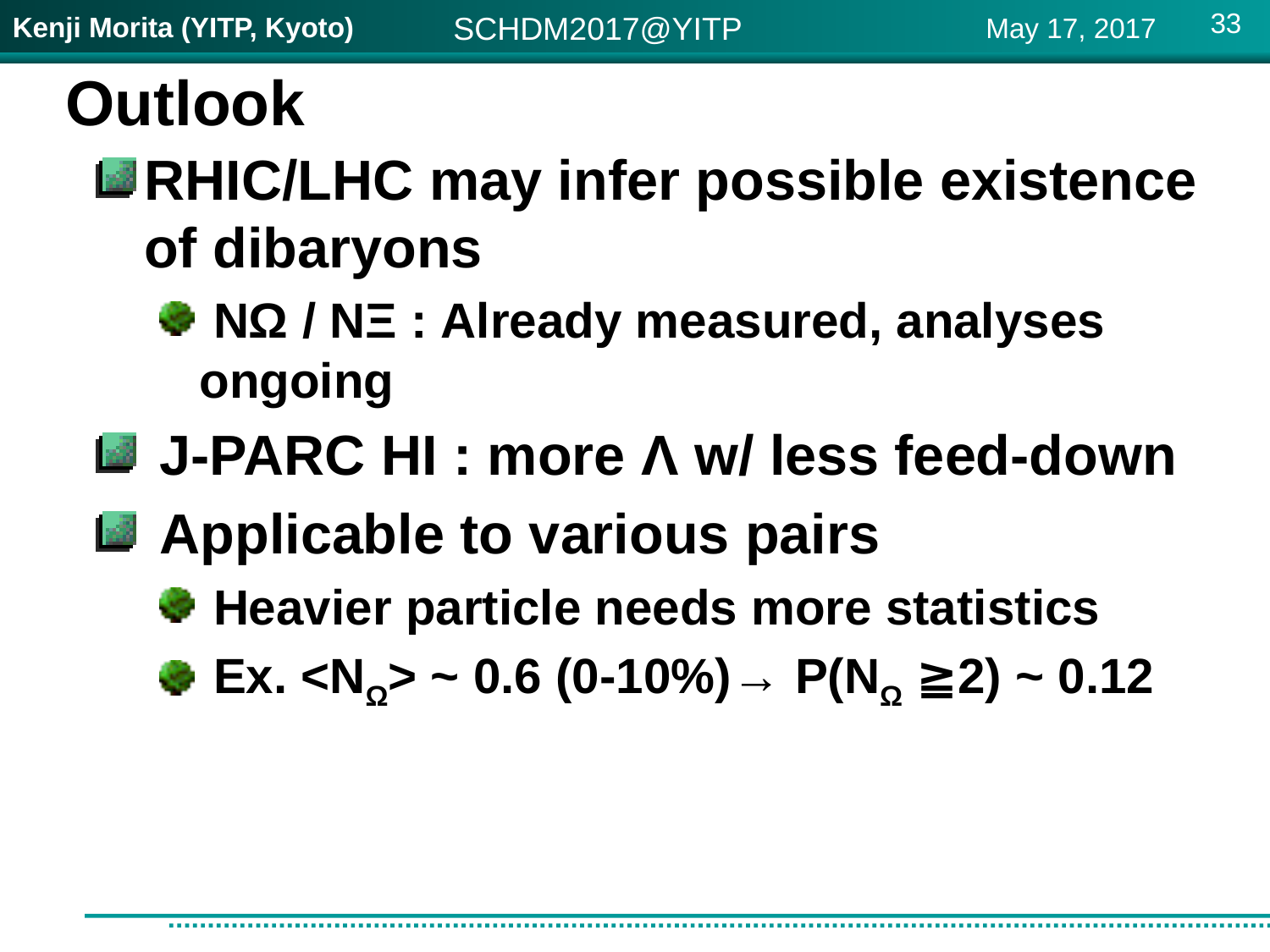

SCHDM2017@YITP
May 17, 2017
# Outlook
RHIC/LHC may infer possible existence of dibaryons
 NΩ / NΞ : Already measured, analyses ongoing
 J-PARC HI : more Λ w/ less feed-down
 Applicable to various pairs
 Heavier particle needs more statistics
 Ex. <NΩ> ~ 0.6 (0-10%)→ P(NΩ ≧2) ~ 0.12